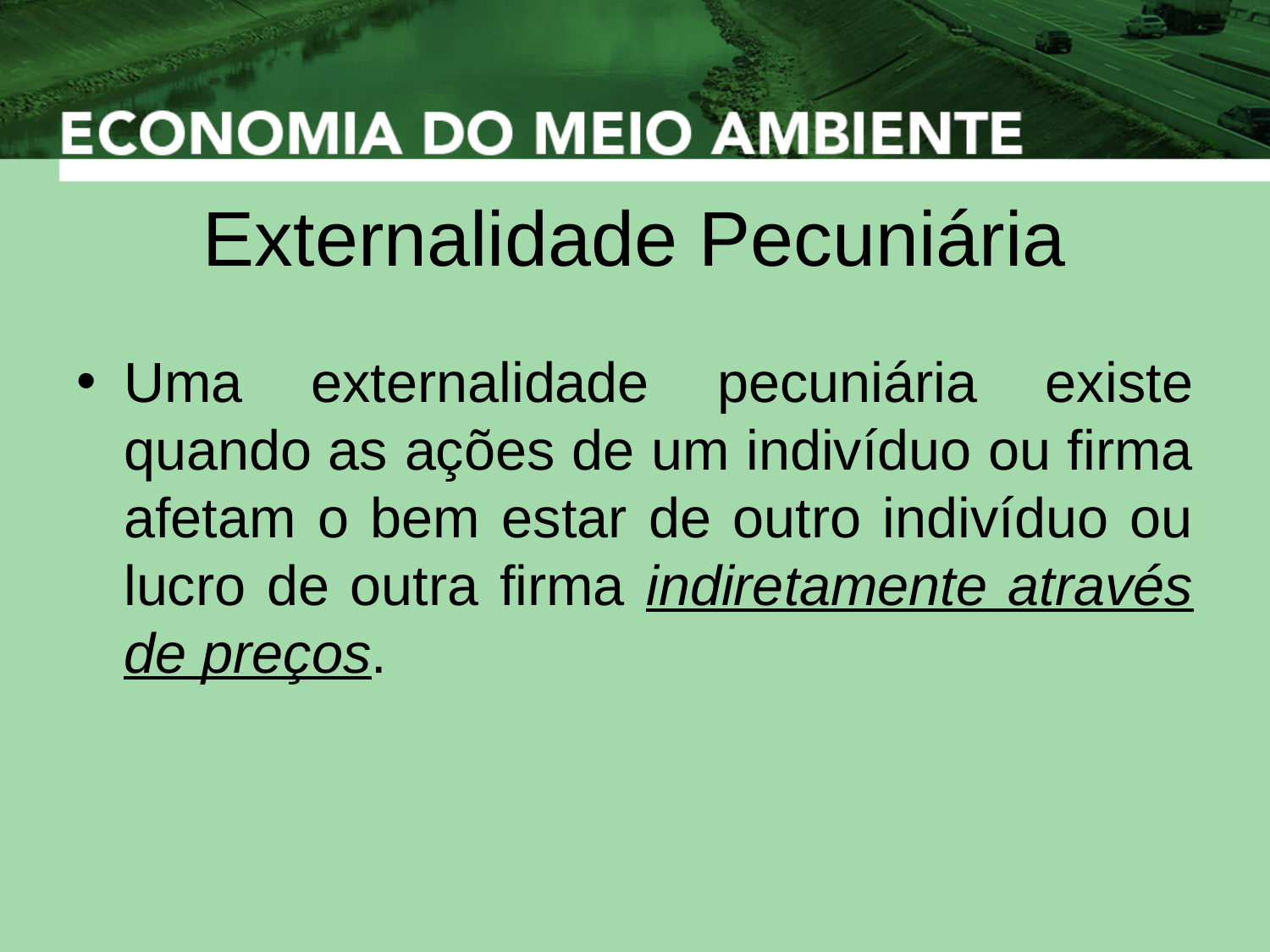

# Externalidade Pecuniária
Uma externalidade pecuniária existe quando as ações de um indivíduo ou firma afetam o bem estar de outro indivíduo ou lucro de outra firma indiretamente através de preços.